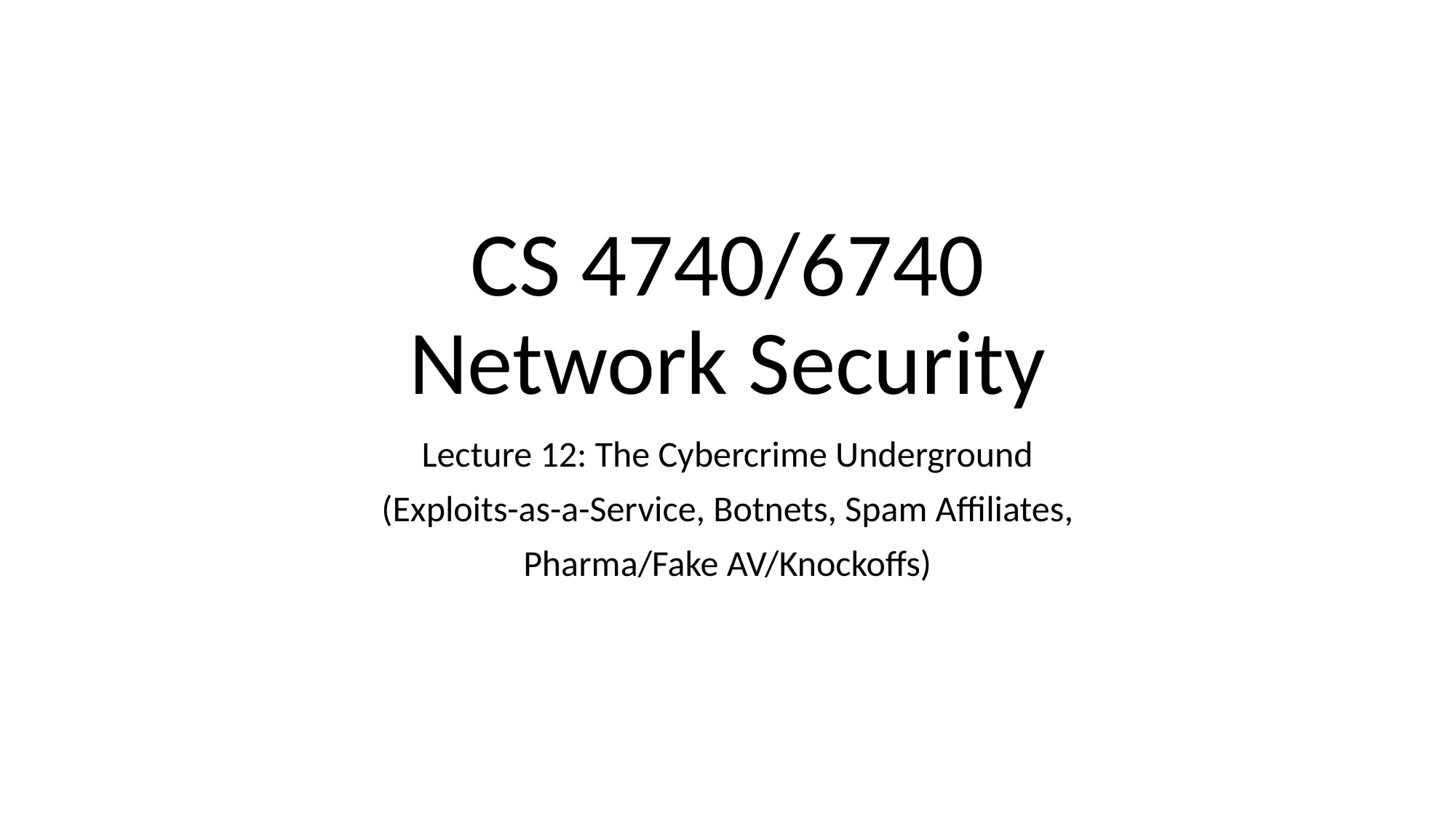

# CS 4740/6740 Network Security
Lecture 12: The Cybercrime Underground
(Exploits-as-a-Service, Botnets, Spam Affiliates,
Pharma/Fake AV/Knockoffs)